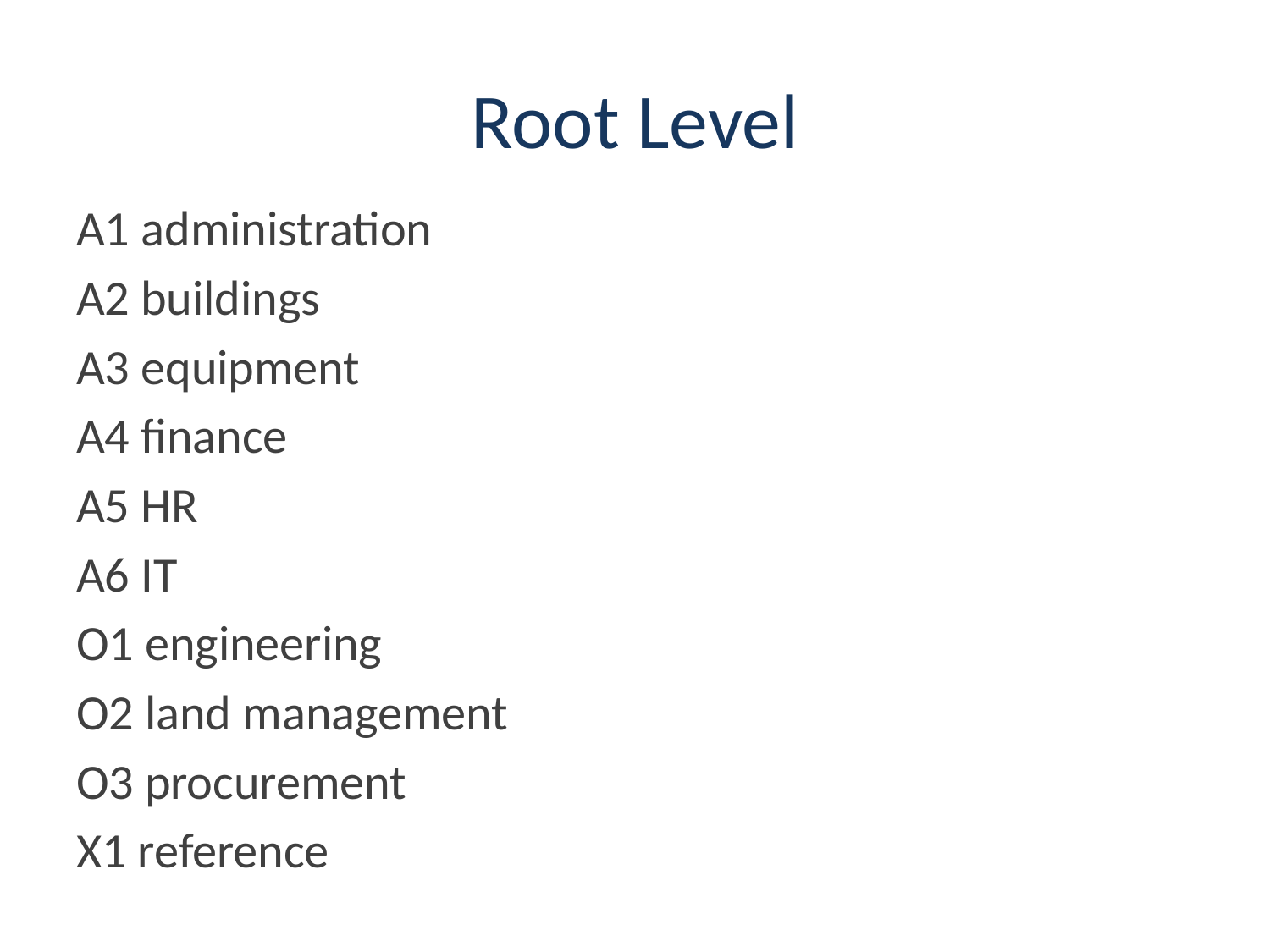

# Root Level
A1 administration
A2 buildings
A3 equipment
A4 finance
A5 HR
A6 IT
O1 engineering
O2 land management
O3 procurement
X1 reference